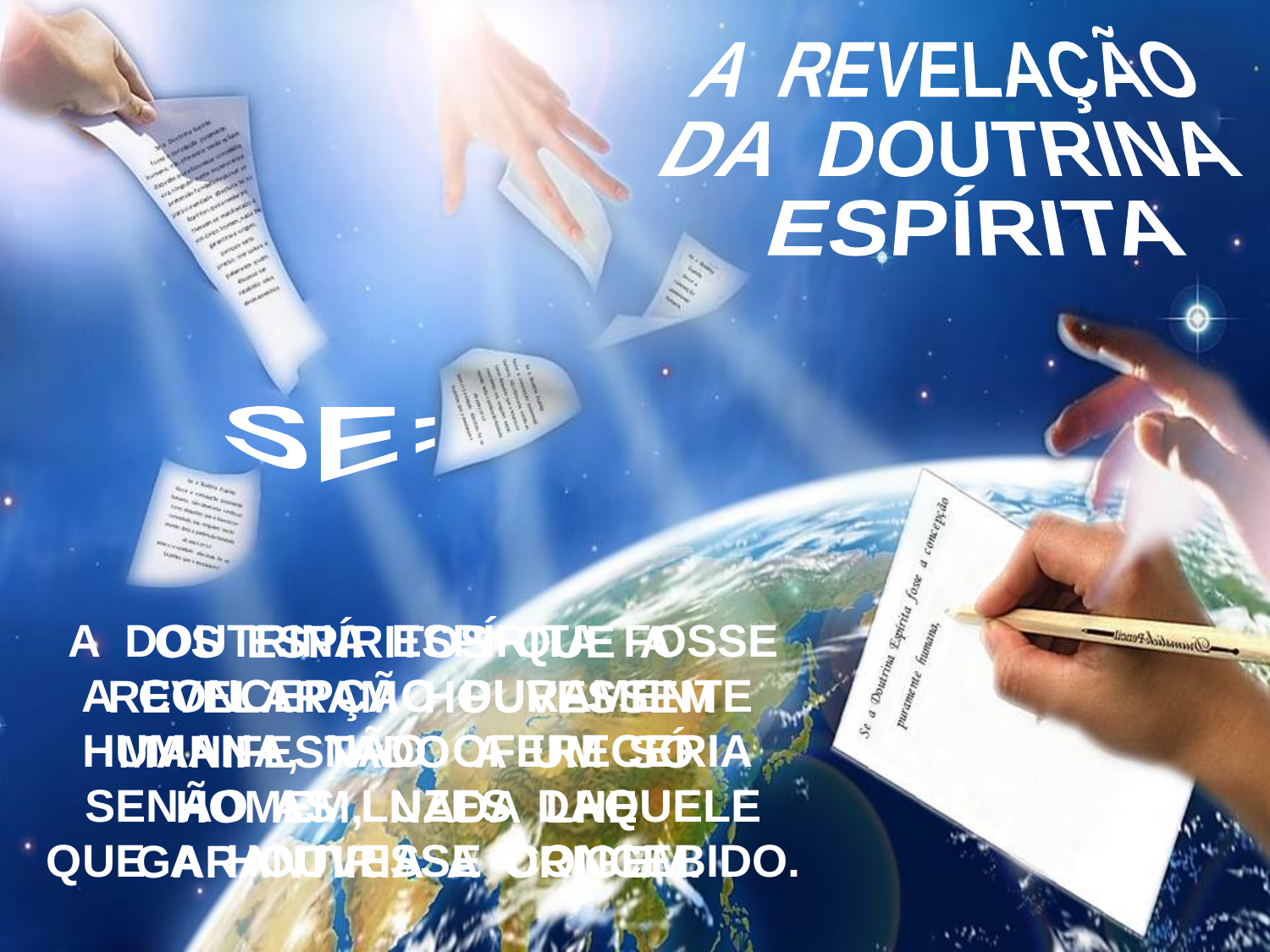

A  REVELAÇÃO
DA  DOUTRINA
 ESPÍRITA
SE:
A  DOUTRINA  ESPÍRITA  FOSSE
A  CONCEPÇÃO  PURAMENTE  HUMANA,  NÃO  OFERECERIA  SENÃO  AS  LUZES  DAQUELE
QUE  A  HOUVESSE  CONCEBIDO.
OS  ESPÍRITOS  QUE  A  REVELARAM  HOUVESSEM  MANIFESTADO  A  UM  SÓ
HOMEM,  NADA  LHE
GARANTIRIA  A  ORIGEM.